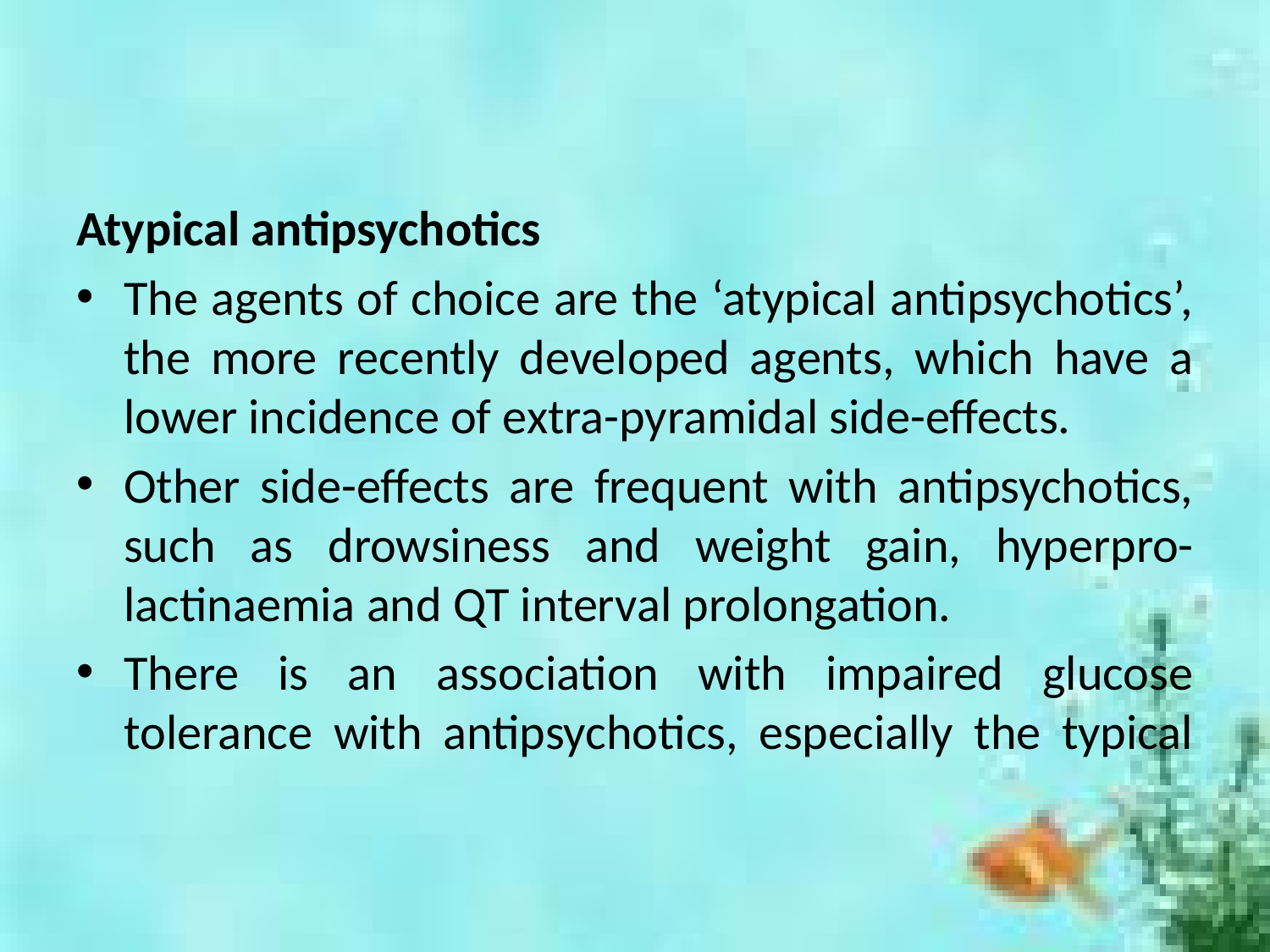

Atypical antipsychotics
The agents of choice are the ‘atypical antipsychotics’, the more recently developed agents, which have a lower incidence of extra-pyramidal side-effects.
Other side-effects are frequent with antipsychotics, such as drowsiness and weight gain, hyperpro-lactinaemia and QT interval prolongation.
There is an association with impaired glucose tolerance with antipsychotics, especially the typical